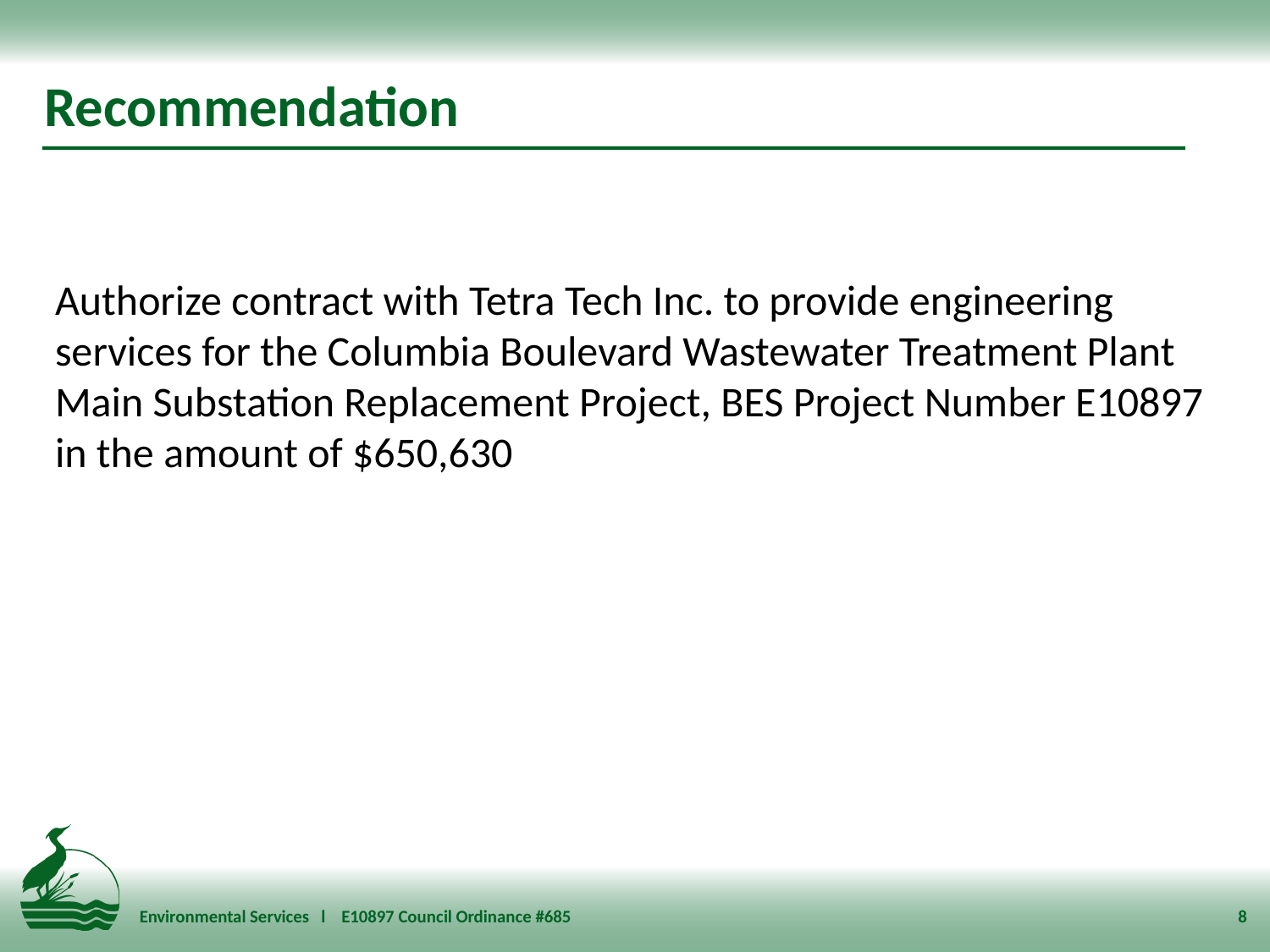

# Recommendation

Authorize contract with Tetra Tech Inc. to provide engineering services for the Columbia Boulevard Wastewater Treatment Plant Main Substation Replacement Project, BES Project Number E10897 in the amount of $650,630